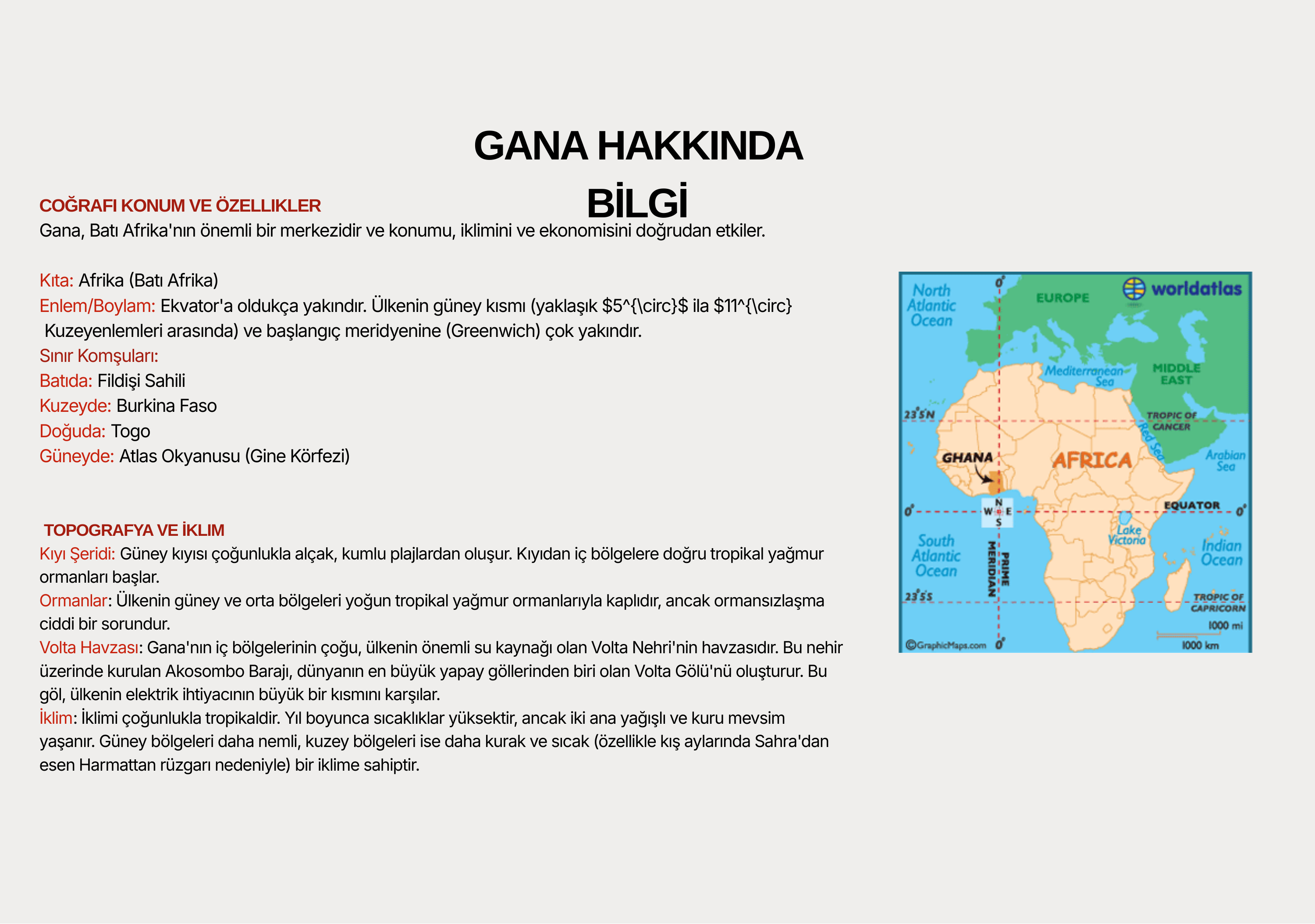

GANA HAKKINDA BİLGİ

COĞRAFI KONUM VE ÖZELLIKLER
Gana, Batı Afrika'nın önemli bir merkezidir ve konumu, iklimini ve ekonomisini doğrudan etkiler.

Kıta: Afrika (Batı Afrika)
Enlem/Boylam: Ekvator'a oldukça yakındır. Ülkenin güney kısmı (yaklaşık $5^{\circ}$ ila $11^{\circ}
 Kuzeyenlemleri arasında) ve başlangıç meridyenine (Greenwich) çok yakındır.
Sınır Komşuları:
Batıda: Fildişi Sahili
Kuzeyde: Burkina Faso
Doğuda: Togo
Güneyde: Atlas Okyanusu (Gine Körfezi)

 TOPOGRAFYA VE İKLIM
Kıyı Şeridi: Güney kıyısı çoğunlukla alçak, kumlu plajlardan oluşur. Kıyıdan iç bölgelere doğru tropikal yağmur ormanları başlar.
Ormanlar: Ülkenin güney ve orta bölgeleri yoğun tropikal yağmur ormanlarıyla kaplıdır, ancak ormansızlaşma ciddi bir sorundur.
Volta Havzası: Gana'nın iç bölgelerinin çoğu, ülkenin önemli su kaynağı olan Volta Nehri'nin havzasıdır. Bu nehir üzerinde kurulan Akosombo Barajı, dünyanın en büyük yapay göllerinden biri olan Volta Gölü'nü oluşturur. Bu göl, ülkenin elektrik ihtiyacının büyük bir kısmını karşılar.
İklim: İklimi çoğunlukla tropikaldir. Yıl boyunca sıcaklıklar yüksektir, ancak iki ana yağışlı ve kuru mevsim yaşanır. Güney bölgeleri daha nemli, kuzey bölgeleri ise daha kurak ve sıcak (özellikle kış aylarında Sahra'dan esen Harmattan rüzgarı nedeniyle) bir iklime sahiptir.